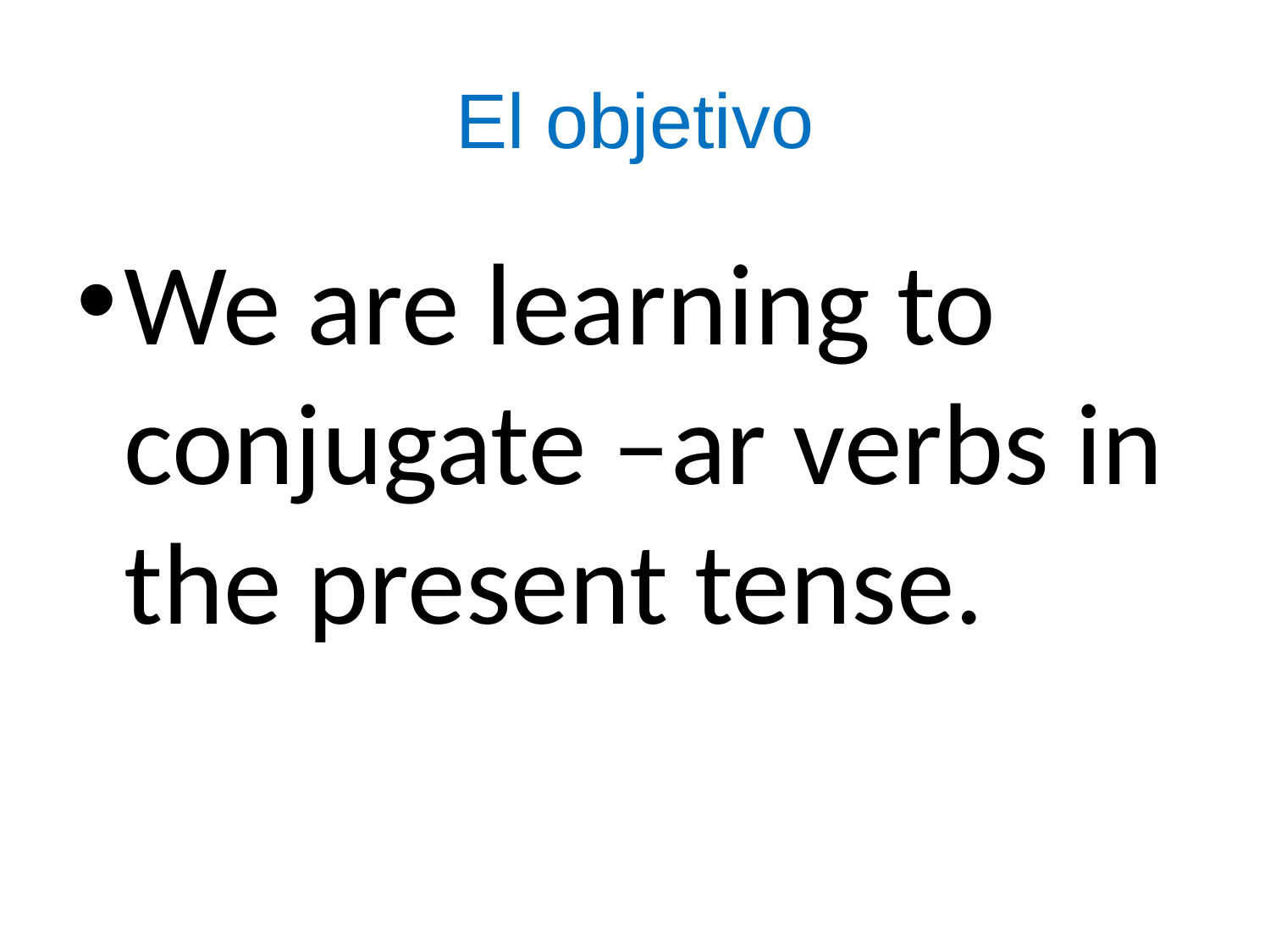

# El objetivo
We are learning to conjugate –ar verbs in the present tense.